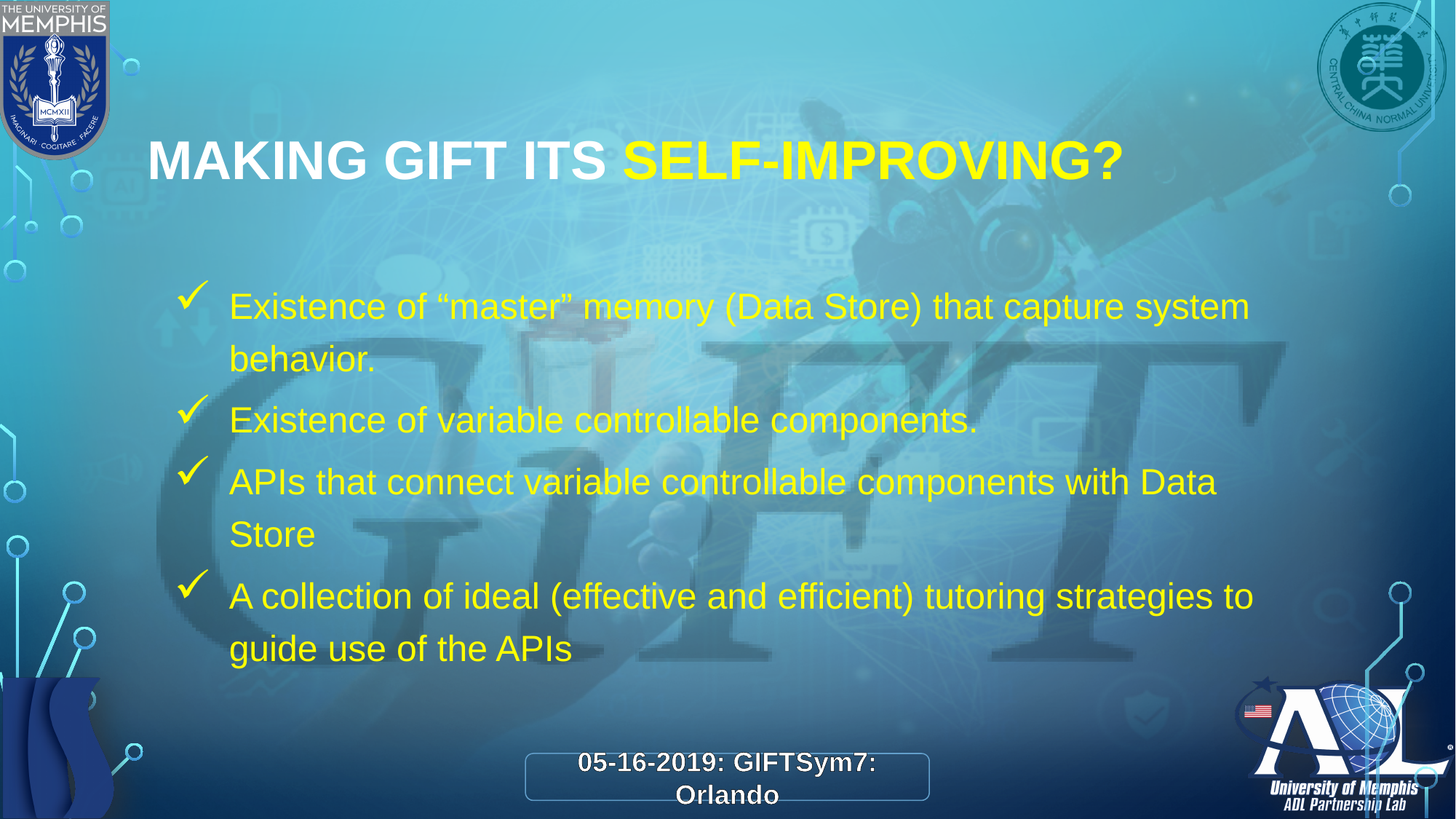

# Making GIFT ITS self-improving?
Existence of “master” memory (Data Store) that capture system behavior.
Existence of variable controllable components.
APIs that connect variable controllable components with Data Store
A collection of ideal (effective and efficient) tutoring strategies to guide use of the APIs